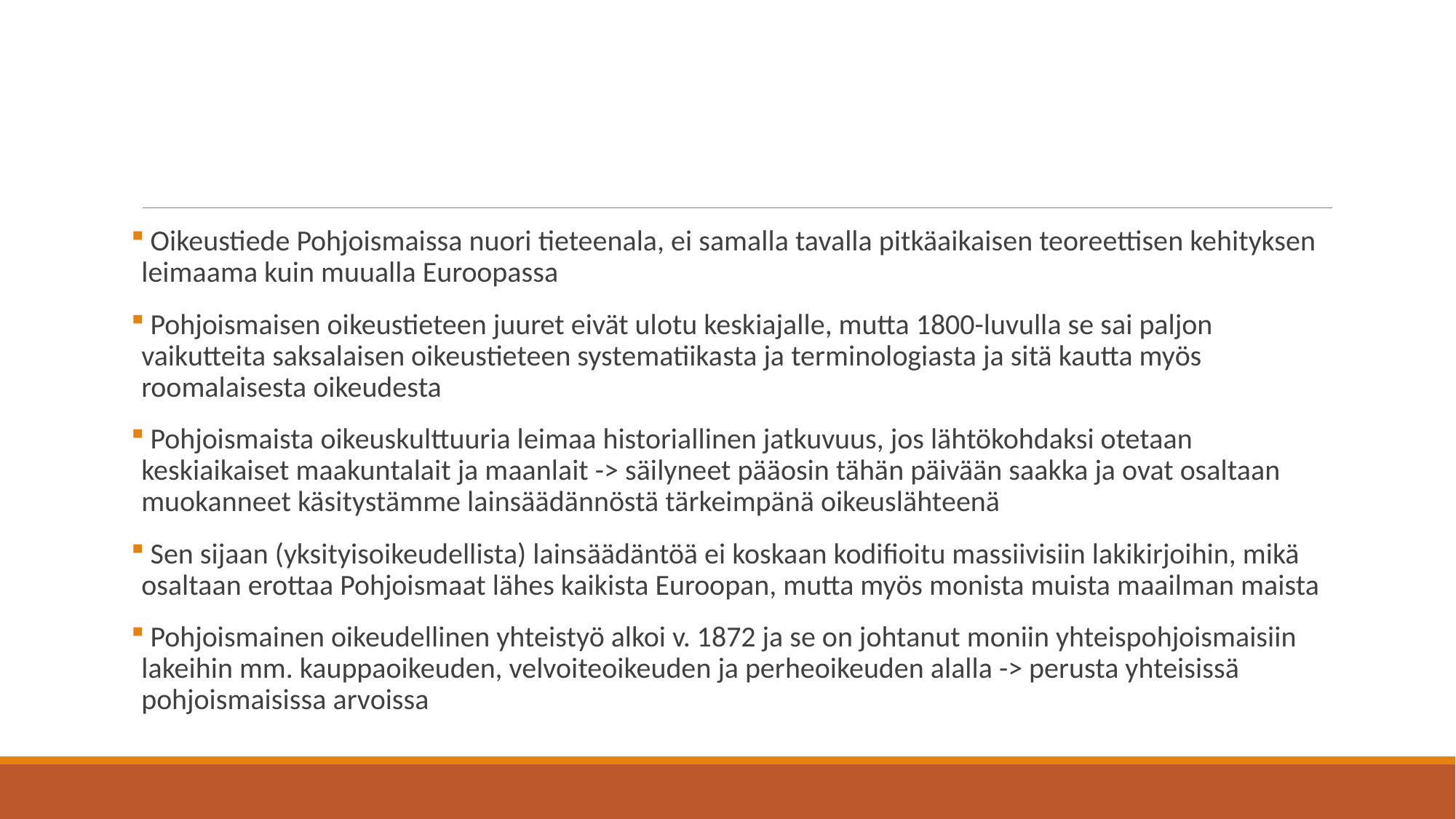

#
 Oikeustiede Pohjoismaissa nuori tieteenala, ei samalla tavalla pitkäaikaisen teoreettisen kehityksen leimaama kuin muualla Euroopassa
 Pohjoismaisen oikeustieteen juuret eivät ulotu keskiajalle, mutta 1800-luvulla se sai paljon vaikutteita saksalaisen oikeustieteen systematiikasta ja terminologiasta ja sitä kautta myös roomalaisesta oikeudesta
 Pohjoismaista oikeuskulttuuria leimaa historiallinen jatkuvuus, jos lähtökohdaksi otetaan keskiaikaiset maakuntalait ja maanlait -> säilyneet pääosin tähän päivään saakka ja ovat osaltaan muokanneet käsitystämme lainsäädännöstä tärkeimpänä oikeuslähteenä
 Sen sijaan (yksityisoikeudellista) lainsäädäntöä ei koskaan kodifioitu massiivisiin lakikirjoihin, mikä osaltaan erottaa Pohjoismaat lähes kaikista Euroopan, mutta myös monista muista maailman maista
 Pohjoismainen oikeudellinen yhteistyö alkoi v. 1872 ja se on johtanut moniin yhteispohjoismaisiin lakeihin mm. kauppaoikeuden, velvoiteoikeuden ja perheoikeuden alalla -> perusta yhteisissä pohjoismaisissa arvoissa